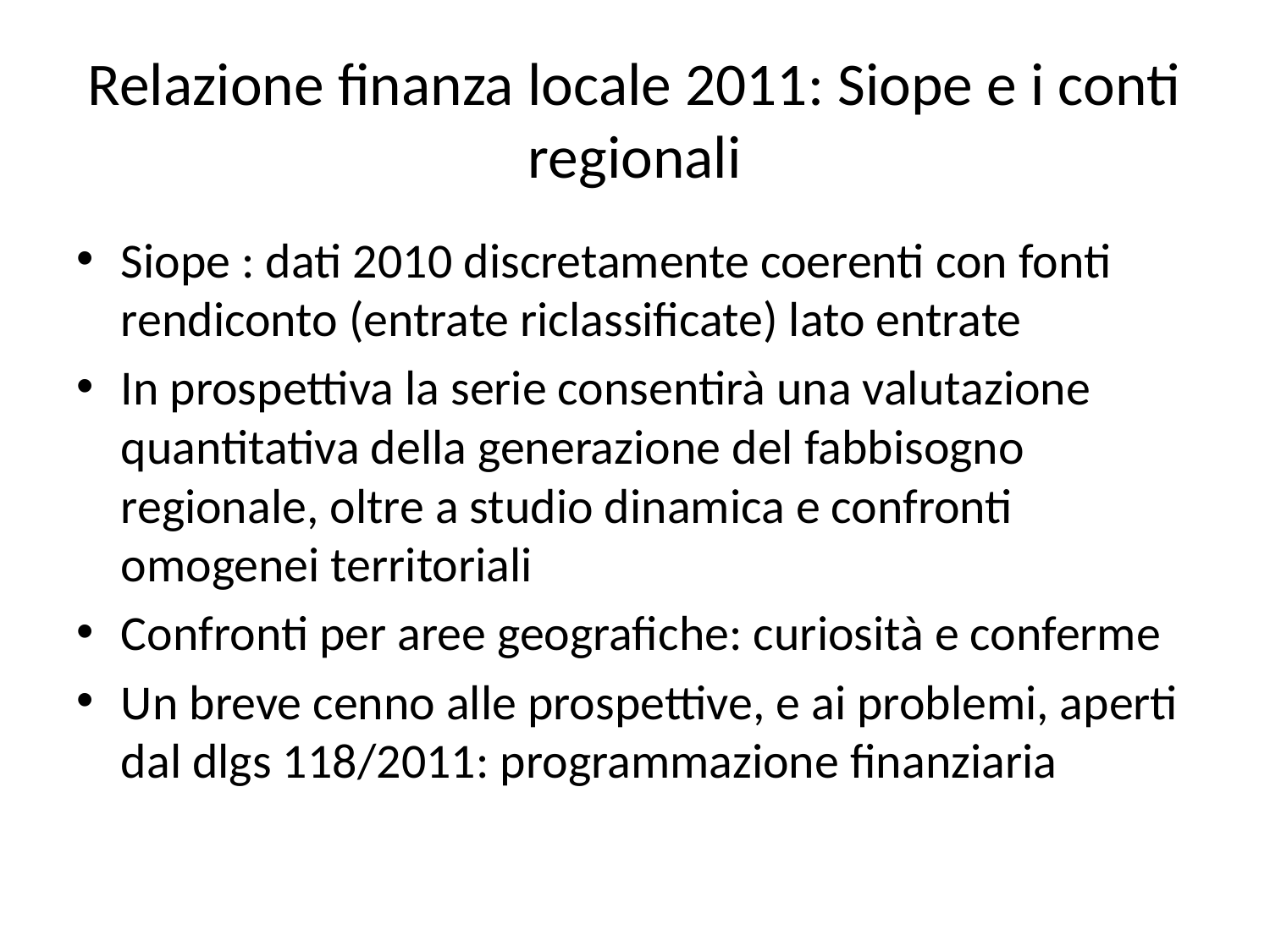

# Relazione finanza locale 2011: Siope e i conti regionali
Siope : dati 2010 discretamente coerenti con fonti rendiconto (entrate riclassificate) lato entrate
In prospettiva la serie consentirà una valutazione quantitativa della generazione del fabbisogno regionale, oltre a studio dinamica e confronti omogenei territoriali
Confronti per aree geografiche: curiosità e conferme
Un breve cenno alle prospettive, e ai problemi, aperti dal dlgs 118/2011: programmazione finanziaria